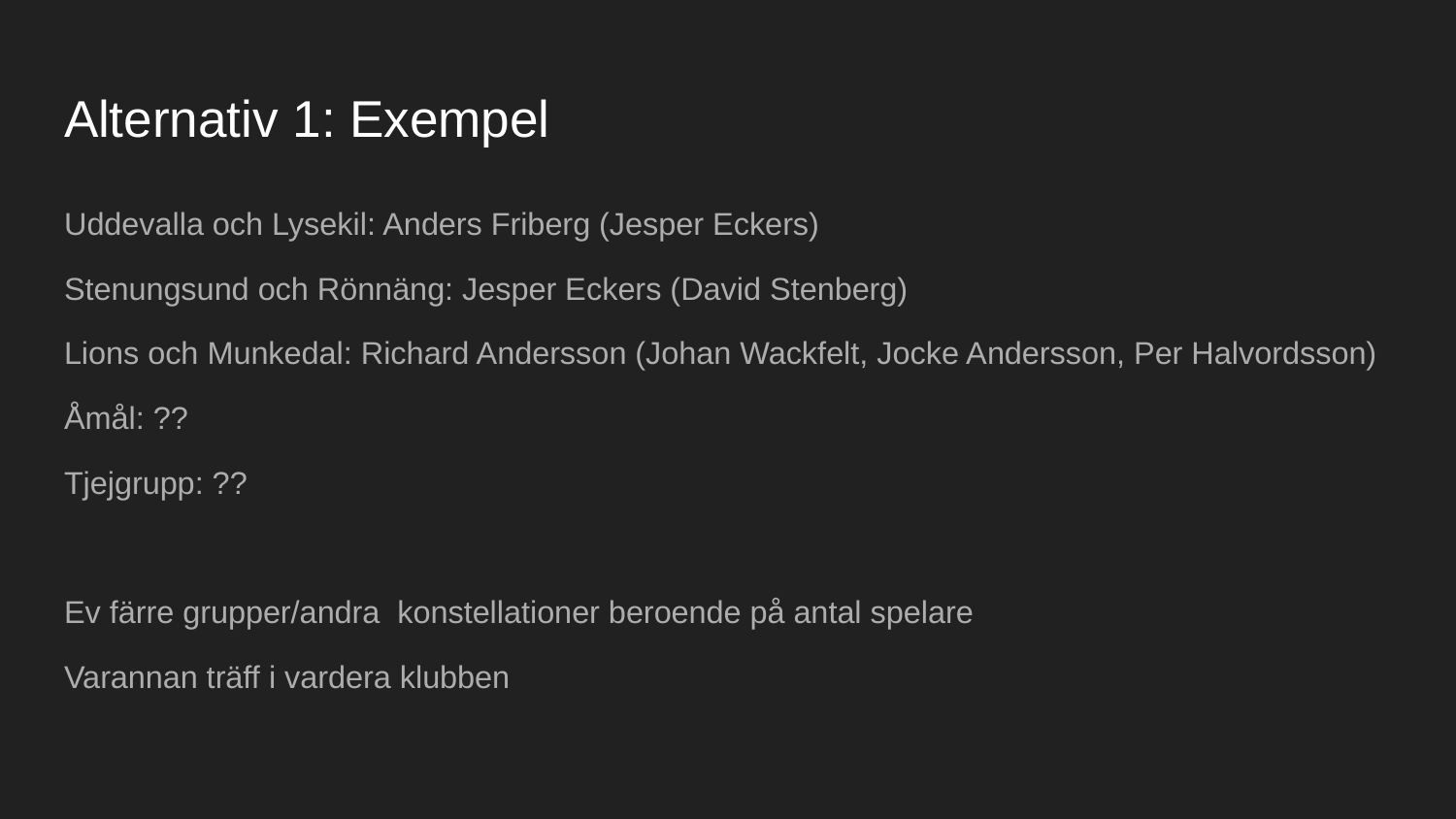

# Alternativ 1: Exempel
Uddevalla och Lysekil: Anders Friberg (Jesper Eckers)
Stenungsund och Rönnäng: Jesper Eckers (David Stenberg)
Lions och Munkedal: Richard Andersson (Johan Wackfelt, Jocke Andersson, Per Halvordsson)
Åmål: ??
Tjejgrupp: ??

Ev färre grupper/andra  konstellationer beroende på antal spelare
Varannan träff i vardera klubben